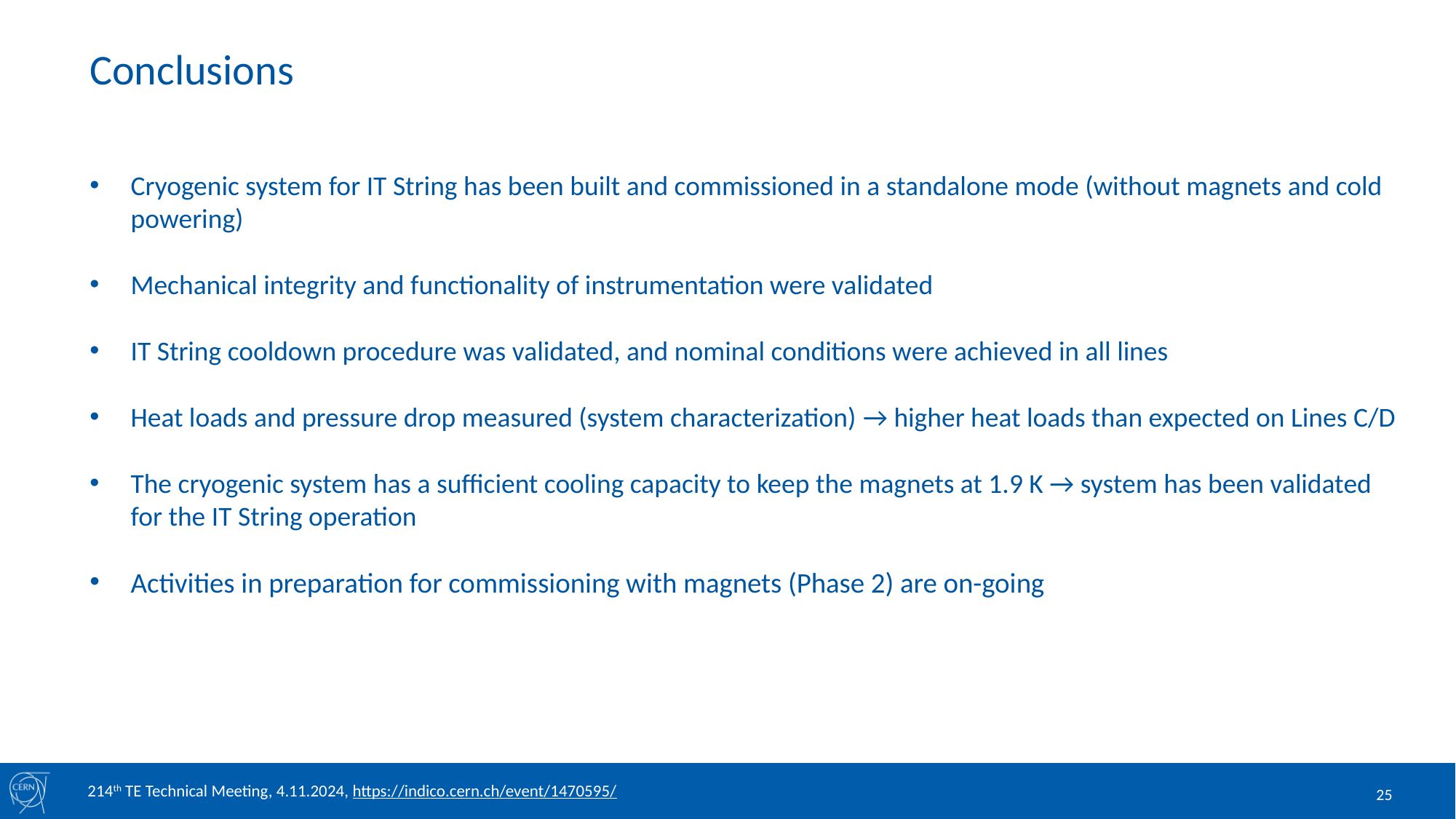

Conclusions
Cryogenic system for IT String has been built and commissioned in a standalone mode (without magnets and cold powering)
Mechanical integrity and functionality of instrumentation were validated
IT String cooldown procedure was validated, and nominal conditions were achieved in all lines
Heat loads and pressure drop measured (system characterization) → higher heat loads than expected on Lines C/D
The cryogenic system has a sufficient cooling capacity to keep the magnets at 1.9 K → system has been validated for the IT String operation
Activities in preparation for commissioning with magnets (Phase 2) are on-going